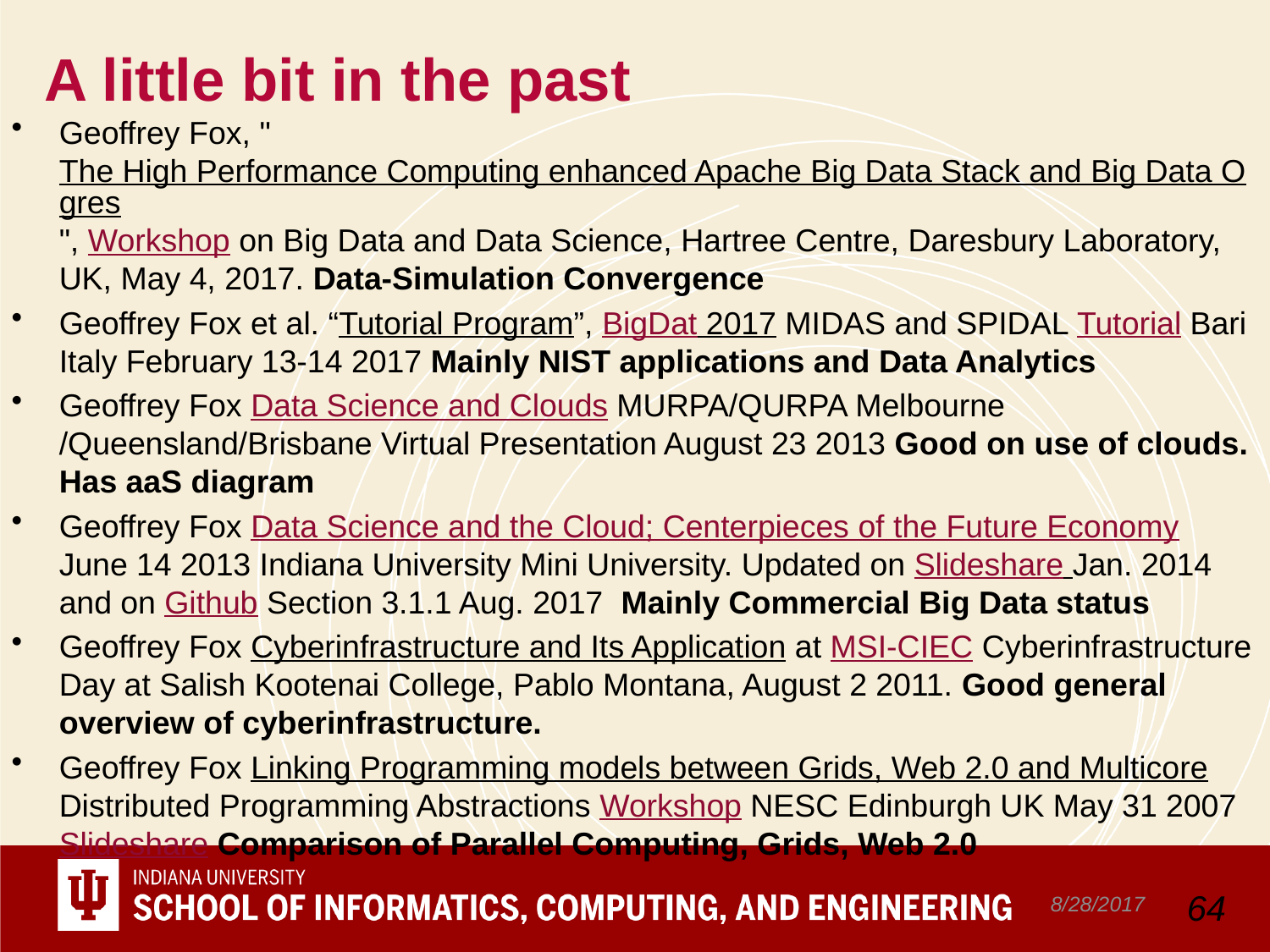

# A little bit in the past
Geoffrey Fox, "The High Performance Computing enhanced Apache Big Data Stack and Big Data Ogres", Workshop on Big Data and Data Science, Hartree Centre, Daresbury Laboratory, UK, May 4, 2017. Data-Simulation Convergence
Geoffrey Fox et al. “Tutorial Program”, BigDat 2017 MIDAS and SPIDAL Tutorial Bari Italy February 13-14 2017 Mainly NIST applications and Data Analytics
Geoffrey Fox Data Science and Clouds MURPA/QURPA Melbourne /Queensland/Brisbane Virtual Presentation August 23 2013 Good on use of clouds. Has aaS diagram
Geoffrey Fox Data Science and the Cloud; Centerpieces of the Future Economy June 14 2013 Indiana University Mini University. Updated on Slideshare Jan. 2014 and on Github Section 3.1.1 Aug. 2017  Mainly Commercial Big Data status
Geoffrey Fox Cyberinfrastructure and Its Application at MSI-CIEC Cyberinfrastructure Day at Salish Kootenai College, Pablo Montana, August 2 2011. Good general overview of cyberinfrastructure.
Geoffrey Fox Linking Programming models between Grids, Web 2.0 and Multicore Distributed Programming Abstractions Workshop NESC Edinburgh UK May 31 2007 Slideshare Comparison of Parallel Computing, Grids, Web 2.0

8/28/2017